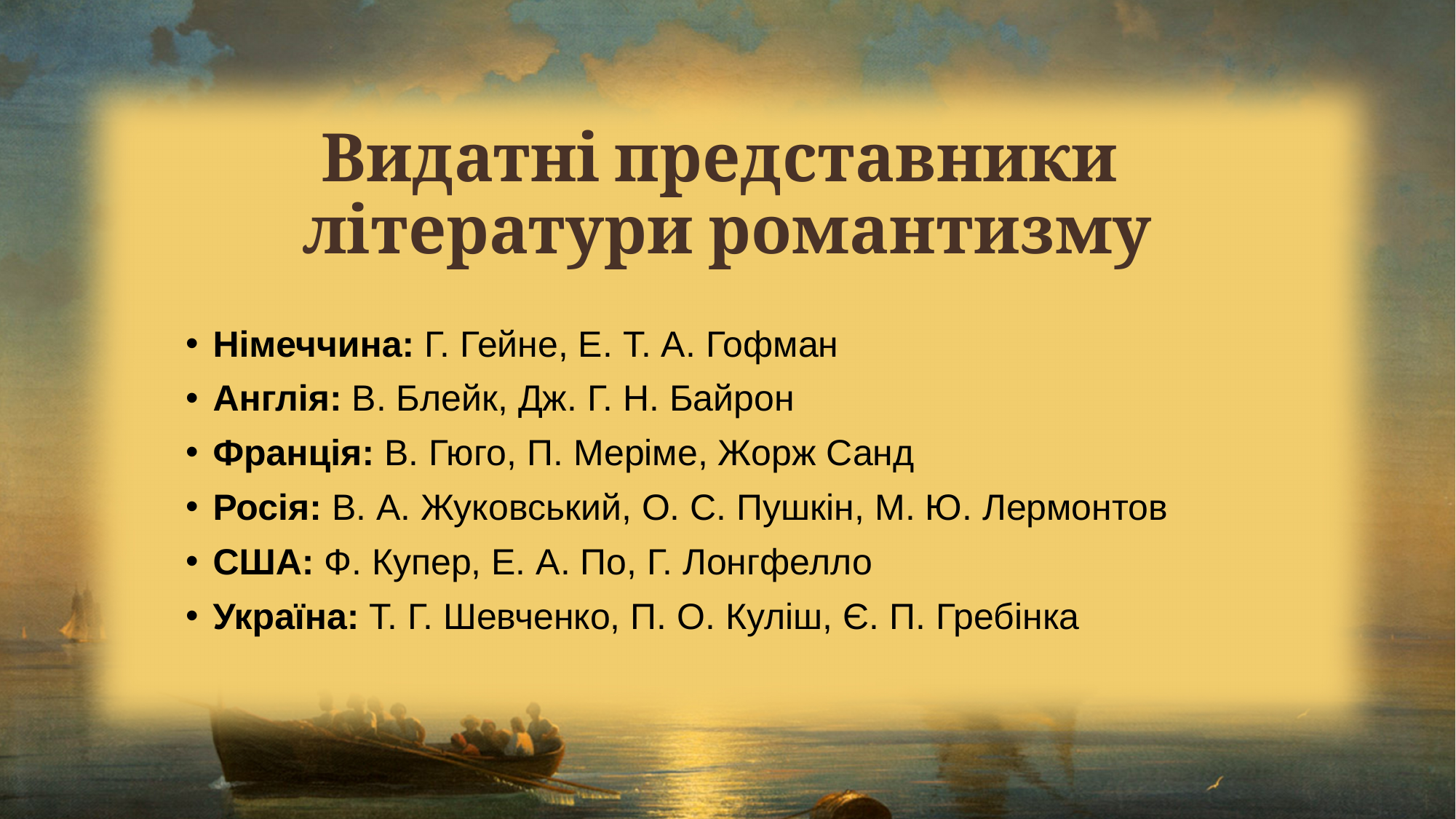

# Видатні представники літератури романтизму
Німеччина: Г. Гейне, Е. Т. А. Гофман
Англія: В. Блейк, Дж. Г. Н. Байрон
Франція: В. Гюго, П. Меріме, Жорж Санд
Росія: В. А. Жуковський, О. С. Пушкін, М. Ю. Лермонтов
США: Ф. Купер, Е. А. По, Г. Лонгфелло
Україна: Т. Г. Шевченко, П. О. Куліш, Є. П. Гребінка